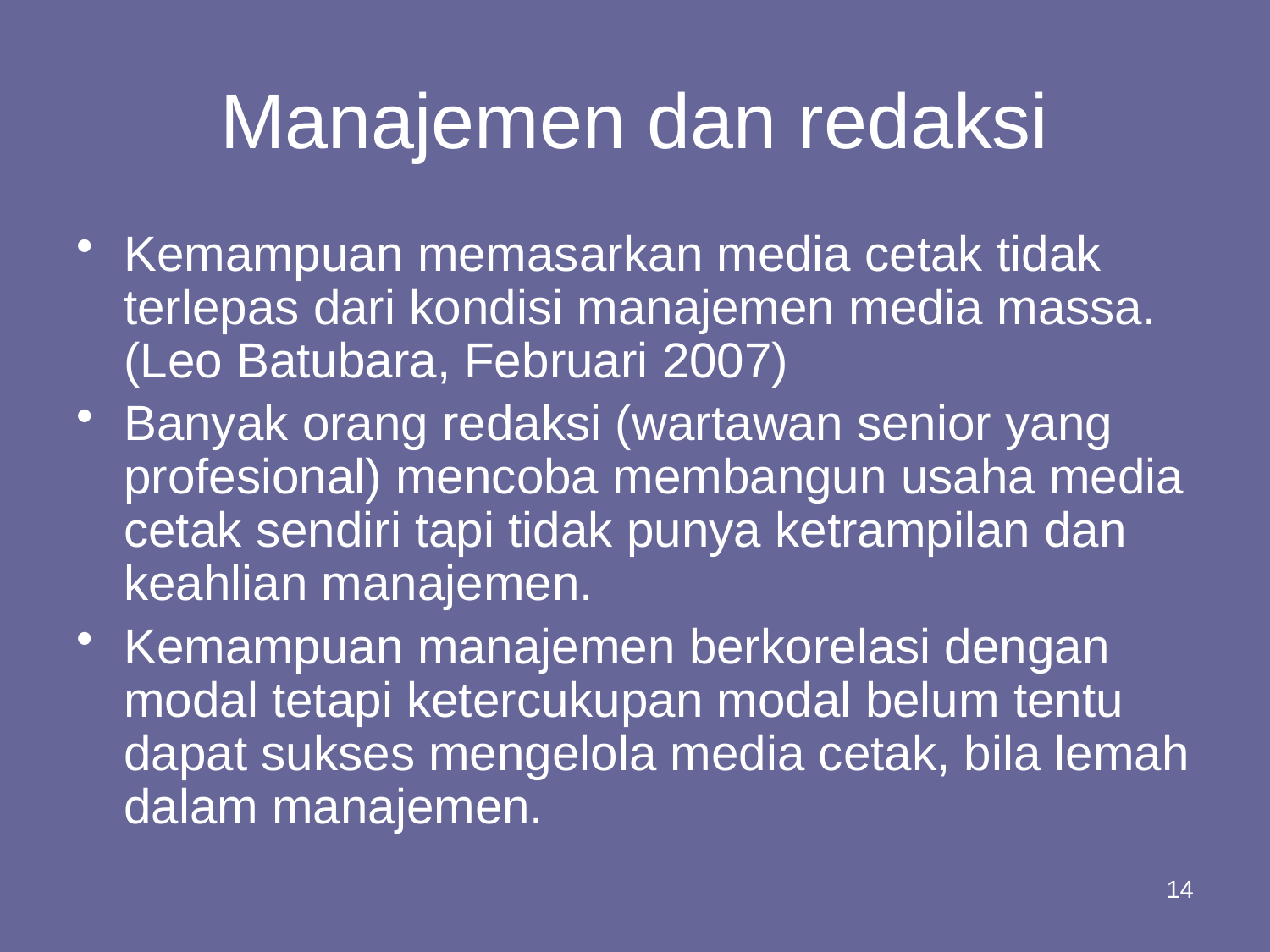

# Manajemen dan redaksi
Kemampuan memasarkan media cetak tidak terlepas dari kondisi manajemen media massa.(Leo Batubara, Februari 2007)
Banyak orang redaksi (wartawan senior yang profesional) mencoba membangun usaha media cetak sendiri tapi tidak punya ketrampilan dan keahlian manajemen.
Kemampuan manajemen berkorelasi dengan modal tetapi ketercukupan modal belum tentu dapat sukses mengelola media cetak, bila lemah dalam manajemen.
14